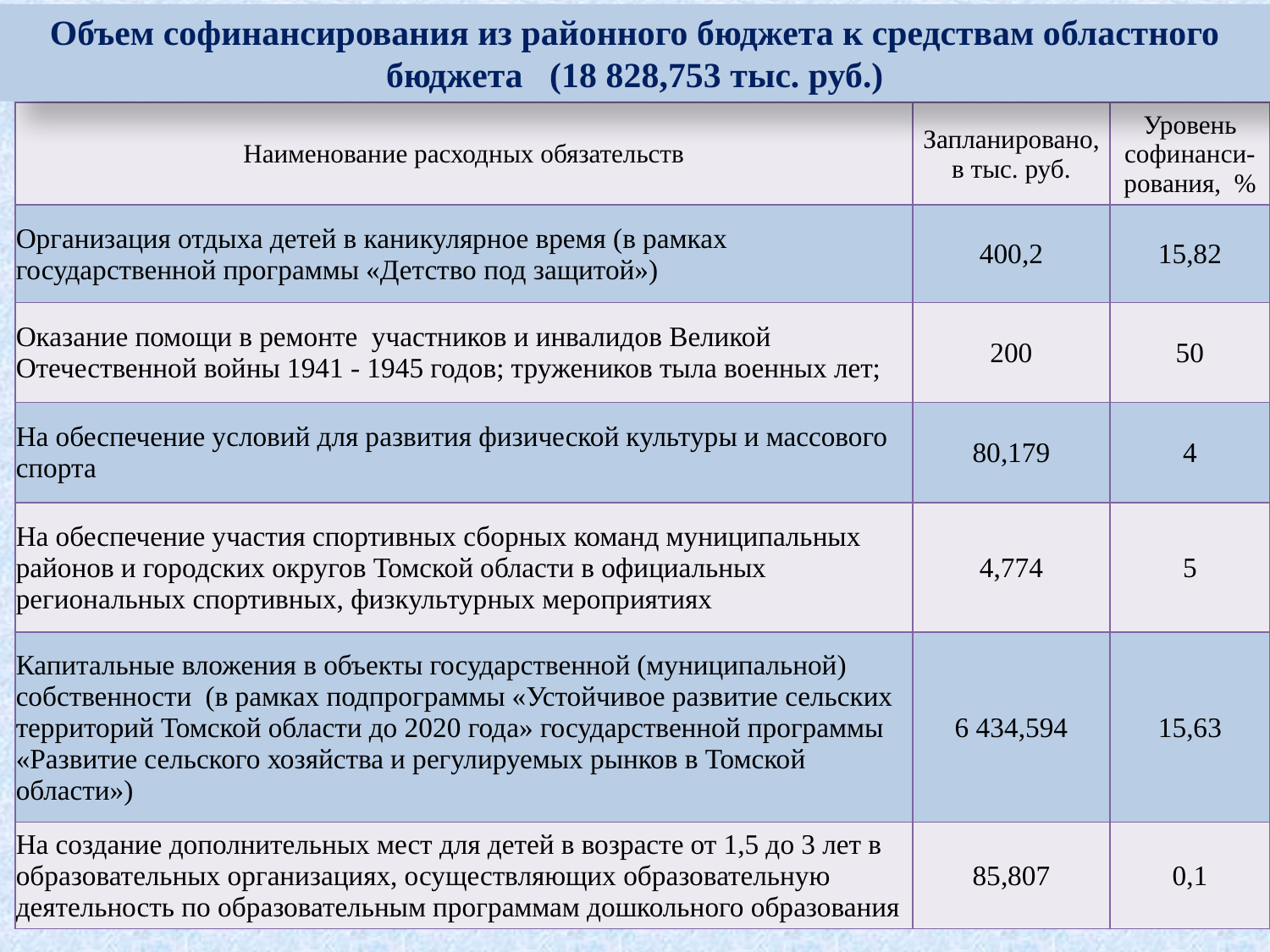

Объем софинансирования из районного бюджета к средствам областного бюджета   (18 828,753 тыс. руб.)
| Наименование расходных обязательств | Запланировано, в тыс. руб. | Уровень софинанси-рования, % |
| --- | --- | --- |
| Организация отдыха детей в каникулярное время (в рамках государственной программы «Детство под защитой») | 400,2 | 15,82 |
| Оказание помощи в ремонте участников и инвалидов Великой Отечественной войны 1941 - 1945 годов; тружеников тыла военных лет; | 200 | 50 |
| На обеспечение условий для развития физической культуры и массового спорта | 80,179 | 4 |
| На обеспечение участия спортивных сборных команд муниципальных районов и городских округов Томской области в официальных региональных спортивных, физкультурных мероприятиях | 4,774 | 5 |
| Капитальные вложения в объекты государственной (муниципальной) собственности (в рамках подпрограммы «Устойчивое развитие сельских территорий Томской области до 2020 года» государственной программы «Развитие сельского хозяйства и регулируемых рынков в Томской области») | 6 434,594 | 15,63 |
| На создание дополнительных мест для детей в возрасте от 1,5 до 3 лет в образовательных организациях, осуществляющих образовательную деятельность по образовательным программам дошкольного образования | 85,807 | 0,1 |